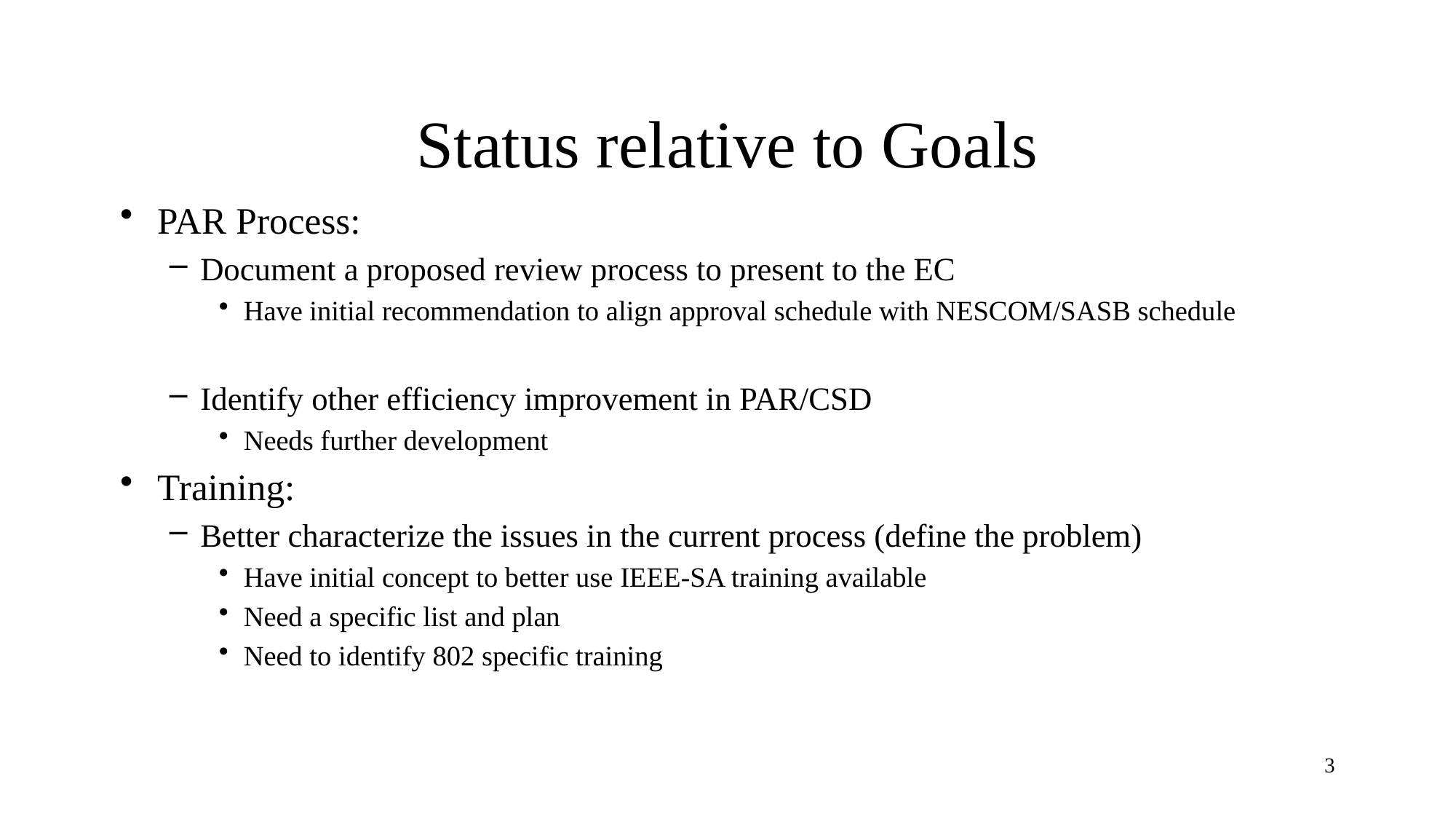

# Status relative to Goals
PAR Process:
Document a proposed review process to present to the EC
Have initial recommendation to align approval schedule with NESCOM/SASB schedule

Identify other efficiency improvement in PAR/CSD
Needs further development
Training:
Better characterize the issues in the current process (define the problem)
Have initial concept to better use IEEE-SA training available
Need a specific list and plan
Need to identify 802 specific training

3